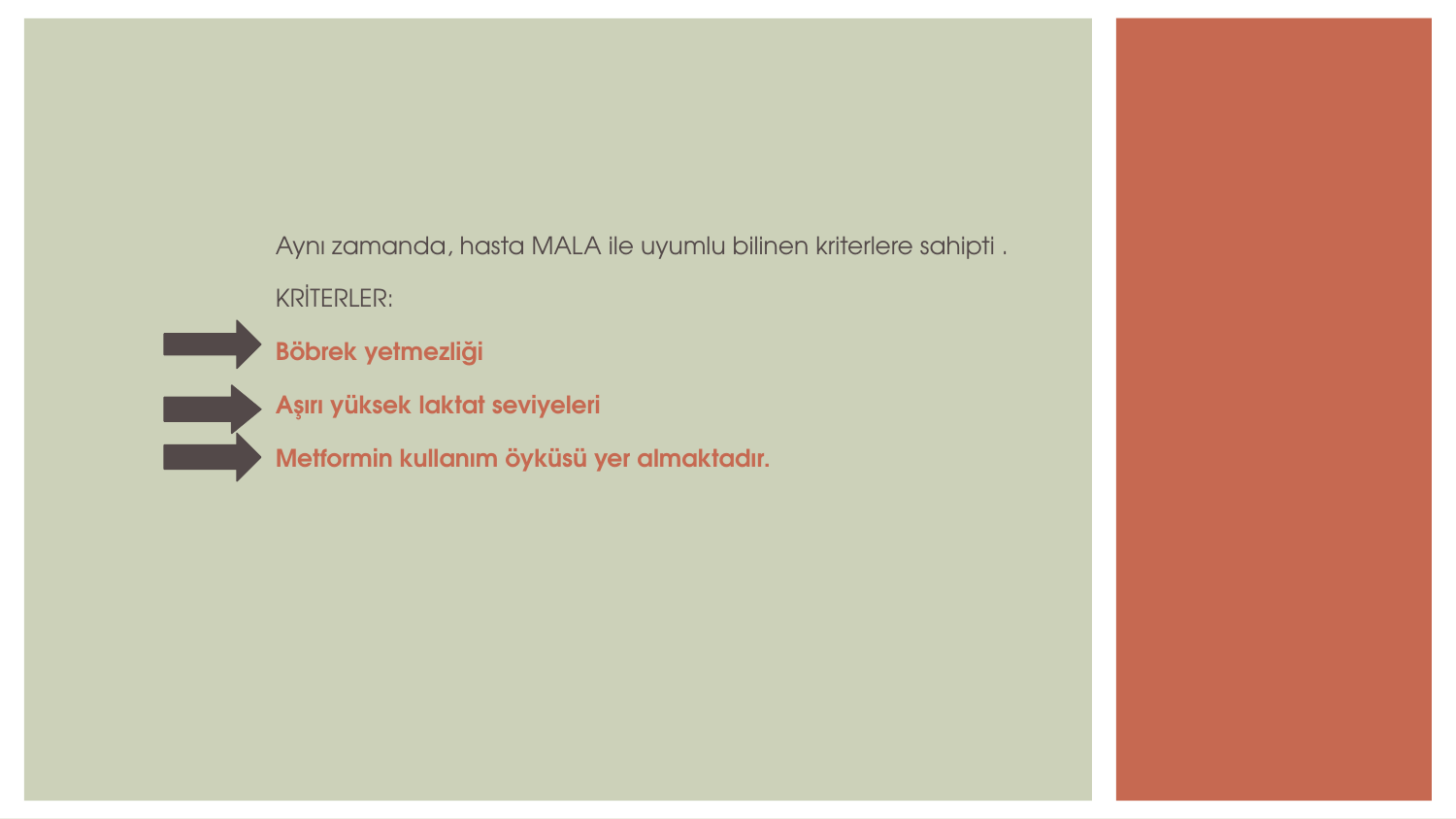

#
Aynı zamanda, hasta MALA ile uyumlu bilinen kriterlere sahipti .
KRİTERLER:
Böbrek yetmezliği
Aşırı yüksek laktat seviyeleri
Metformin kullanım öyküsü yer almaktadır.